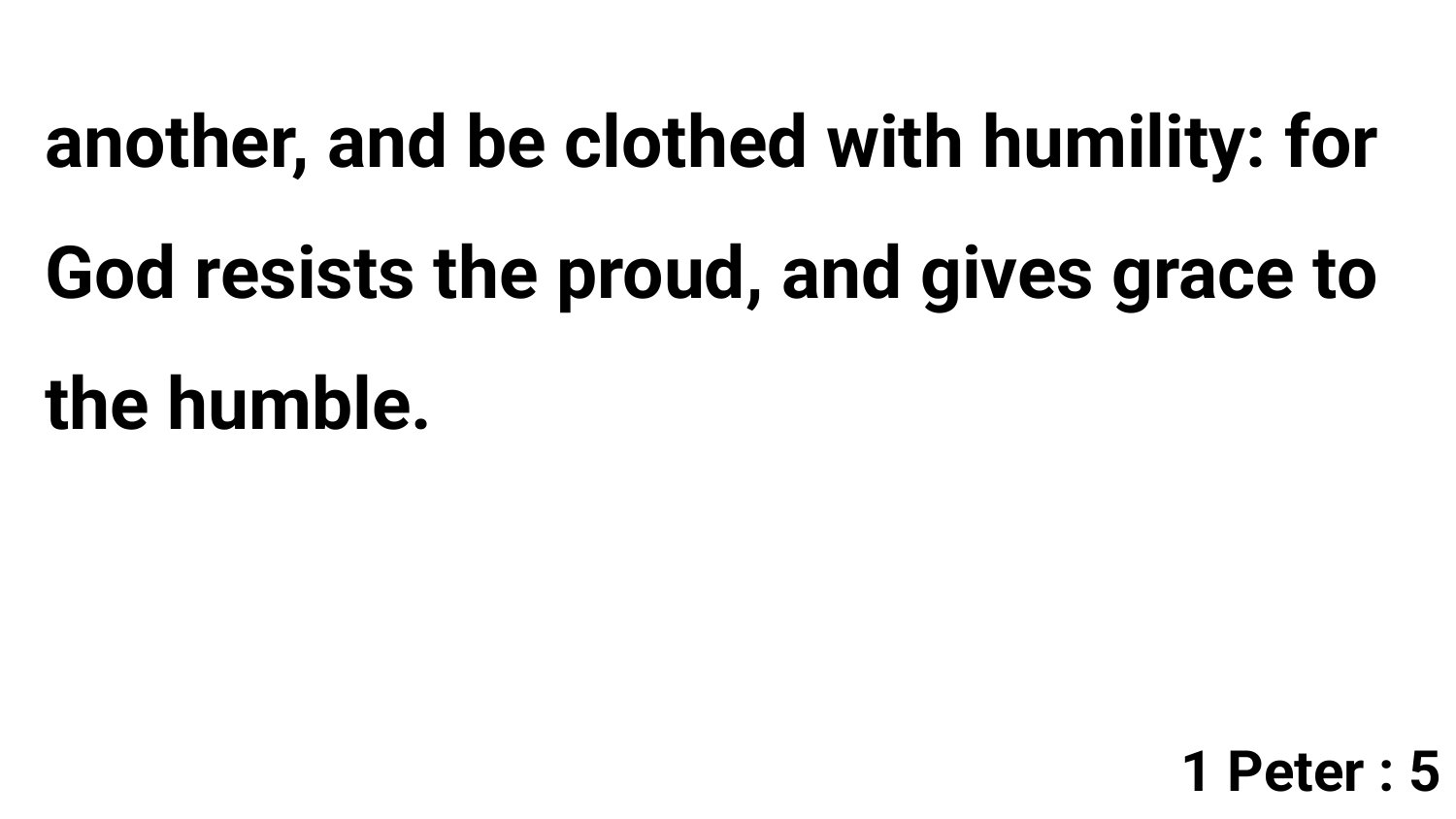

another, and be clothed with humility: for God resists the proud, and gives grace to the humble.
1 Peter : 5